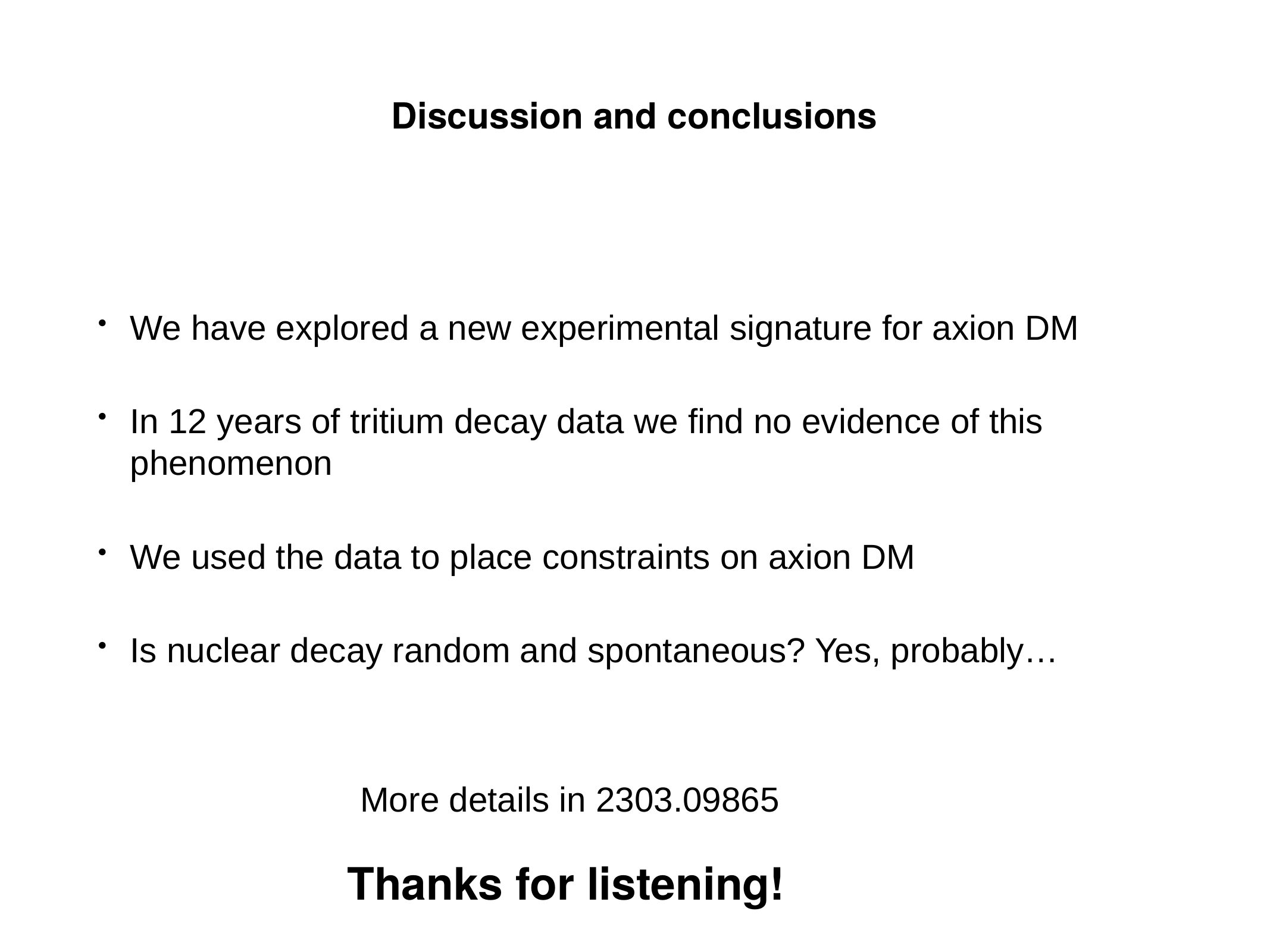

Discussion and conclusions
We have explored a new experimental signature for axion DM
In 12 years of tritium decay data we find no evidence of this phenomenon
We used the data to place constraints on axion DM
Is nuclear decay random and spontaneous? Yes, probably…
More details in 2303.09865
Thanks for listening!